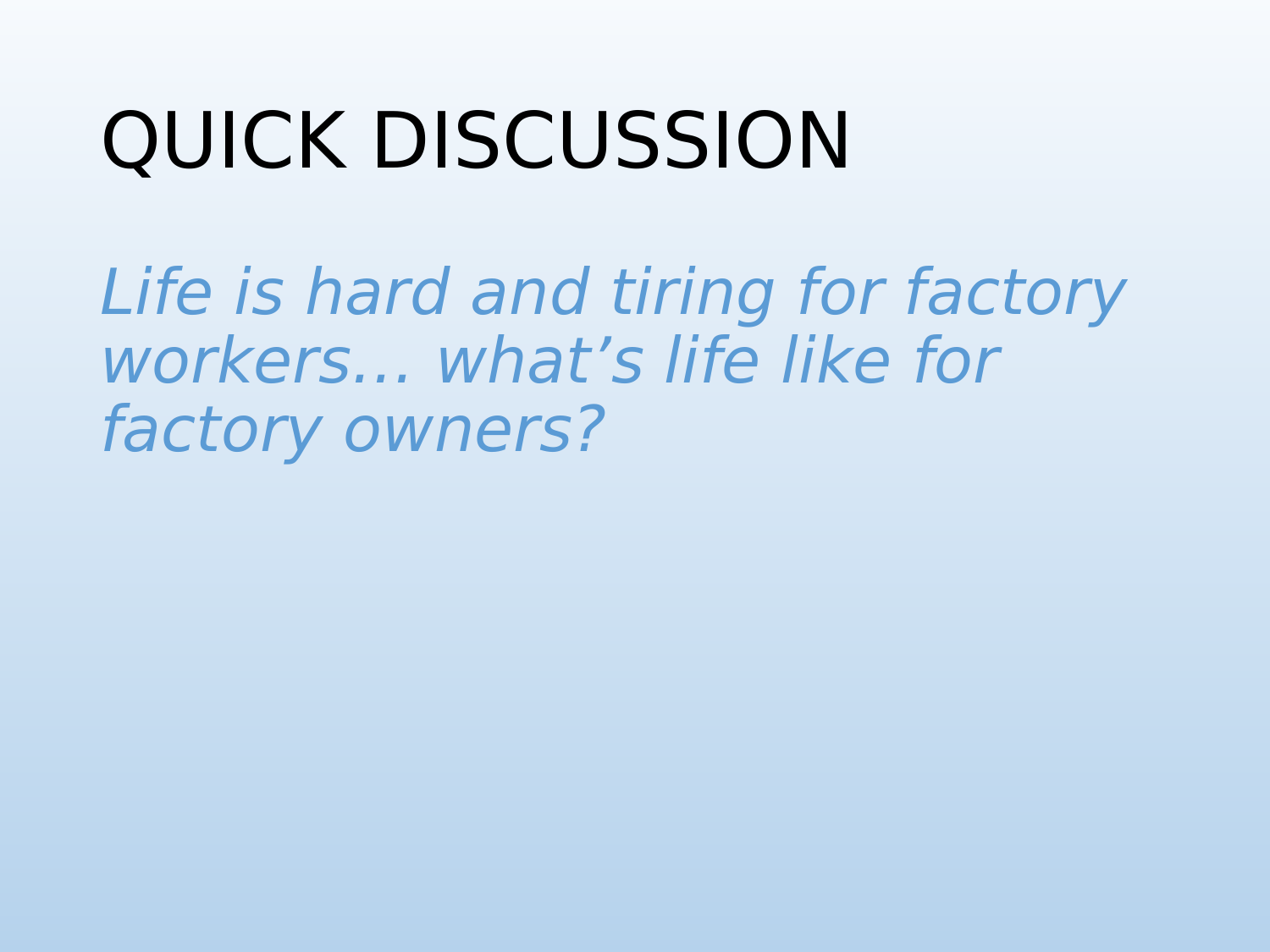

# QUICK DISCUSSION
Life is hard and tiring for factory workers… what’s life like for factory owners?